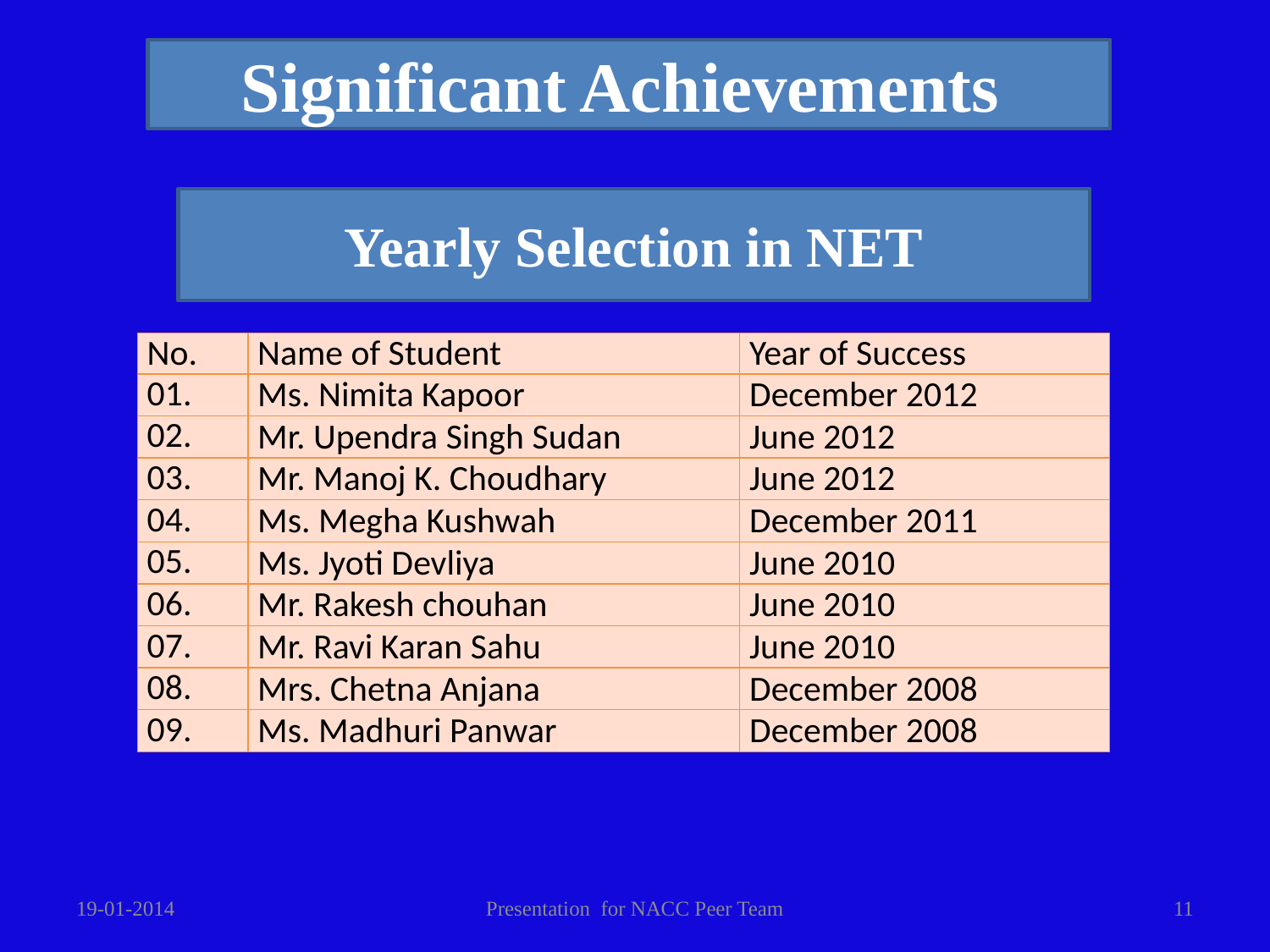

Significant Achievements
Yearly Selection in NET
| No. | Name of Student | Year of Success |
| --- | --- | --- |
| 01. | Ms. Nimita Kapoor | December 2012 |
| 02. | Mr. Upendra Singh Sudan | June 2012 |
| 03. | Mr. Manoj K. Choudhary | June 2012 |
| 04. | Ms. Megha Kushwah | December 2011 |
| 05. | Ms. Jyoti Devliya | June 2010 |
| 06. | Mr. Rakesh chouhan | June 2010 |
| 07. | Mr. Ravi Karan Sahu | June 2010 |
| 08. | Mrs. Chetna Anjana | December 2008 |
| 09. | Ms. Madhuri Panwar | December 2008 |
19-01-2014
Presentation  for NACC Peer Team
11